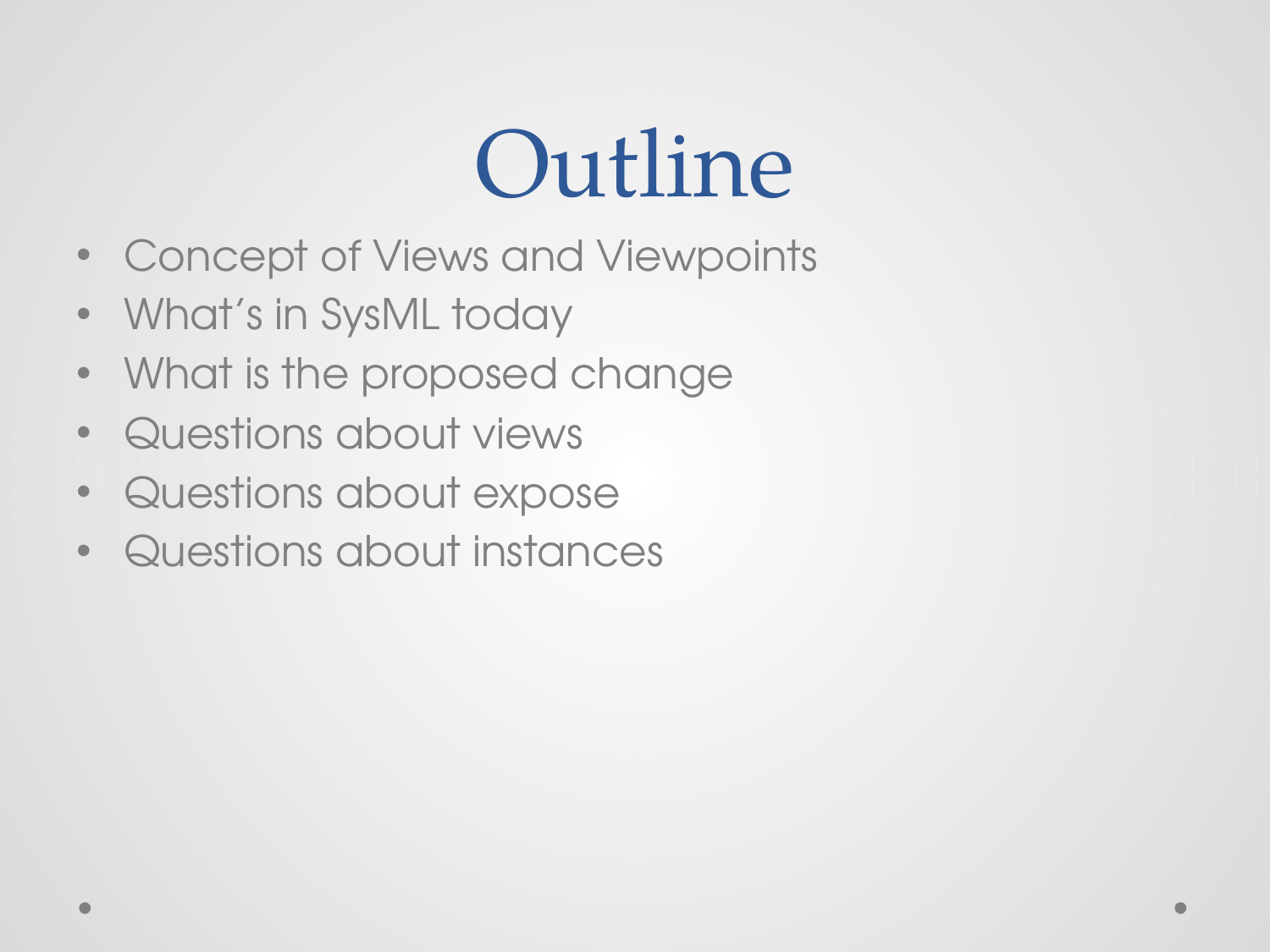

# Outline
Concept of Views and Viewpoints
What’s in SysML today
What is the proposed change
Questions about views
Questions about expose
Questions about instances